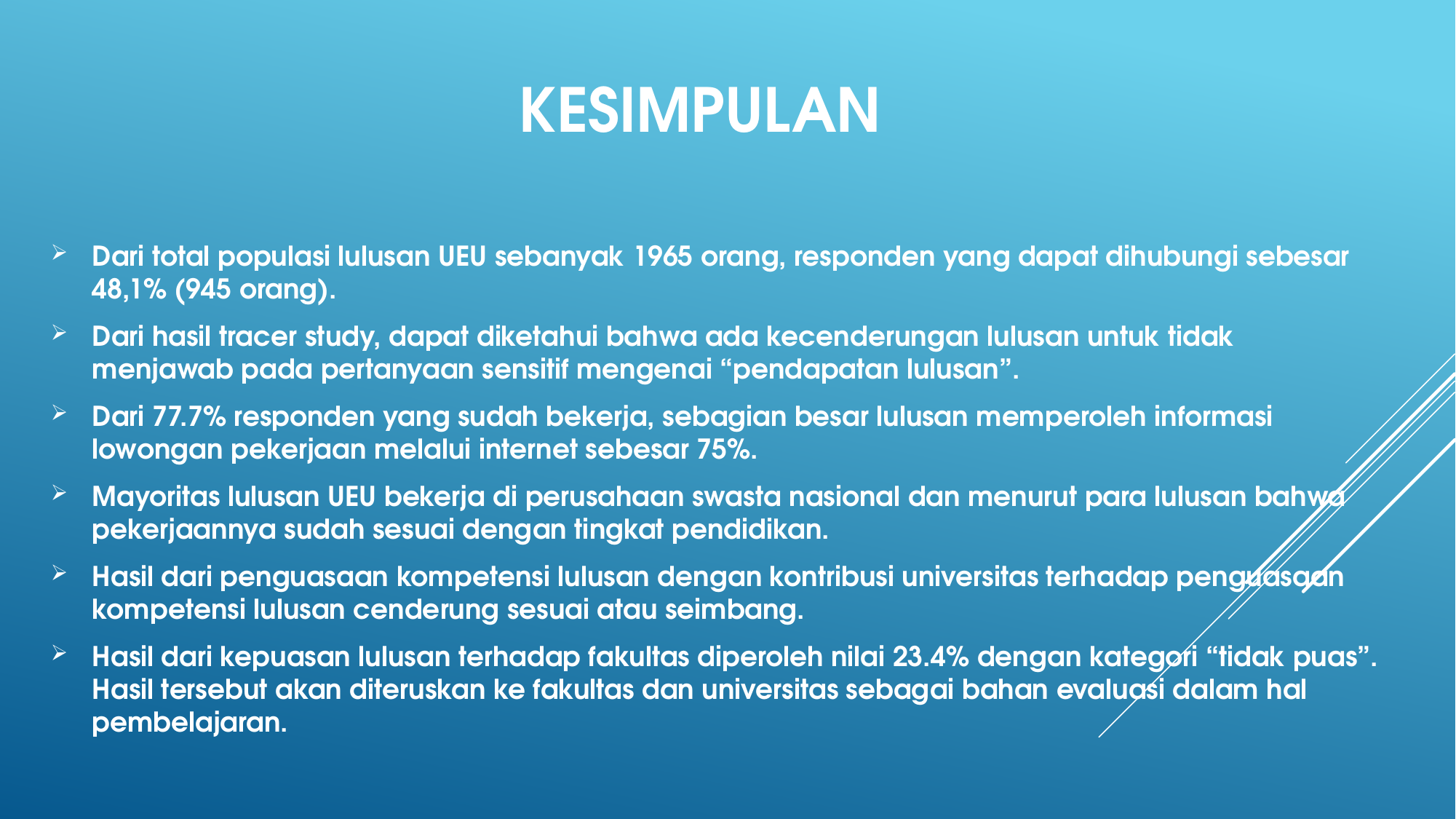

# KESIMPULAN
Dari total populasi lulusan UEU sebanyak 1965 orang, responden yang dapat dihubungi sebesar 48,1% (945 orang).
Dari hasil tracer study, dapat diketahui bahwa ada kecenderungan lulusan untuk tidak menjawab pada pertanyaan sensitif mengenai “pendapatan lulusan”.
Dari 77.7% responden yang sudah bekerja, sebagian besar lulusan memperoleh informasi lowongan pekerjaan melalui internet sebesar 75%.
Mayoritas lulusan UEU bekerja di perusahaan swasta nasional dan menurut para lulusan bahwa pekerjaannya sudah sesuai dengan tingkat pendidikan.
Hasil dari penguasaan kompetensi lulusan dengan kontribusi universitas terhadap penguasaan kompetensi lulusan cenderung sesuai atau seimbang.
Hasil dari kepuasan lulusan terhadap fakultas diperoleh nilai 23.4% dengan kategori “tidak puas”. Hasil tersebut akan diteruskan ke fakultas dan universitas sebagai bahan evaluasi dalam hal pembelajaran.